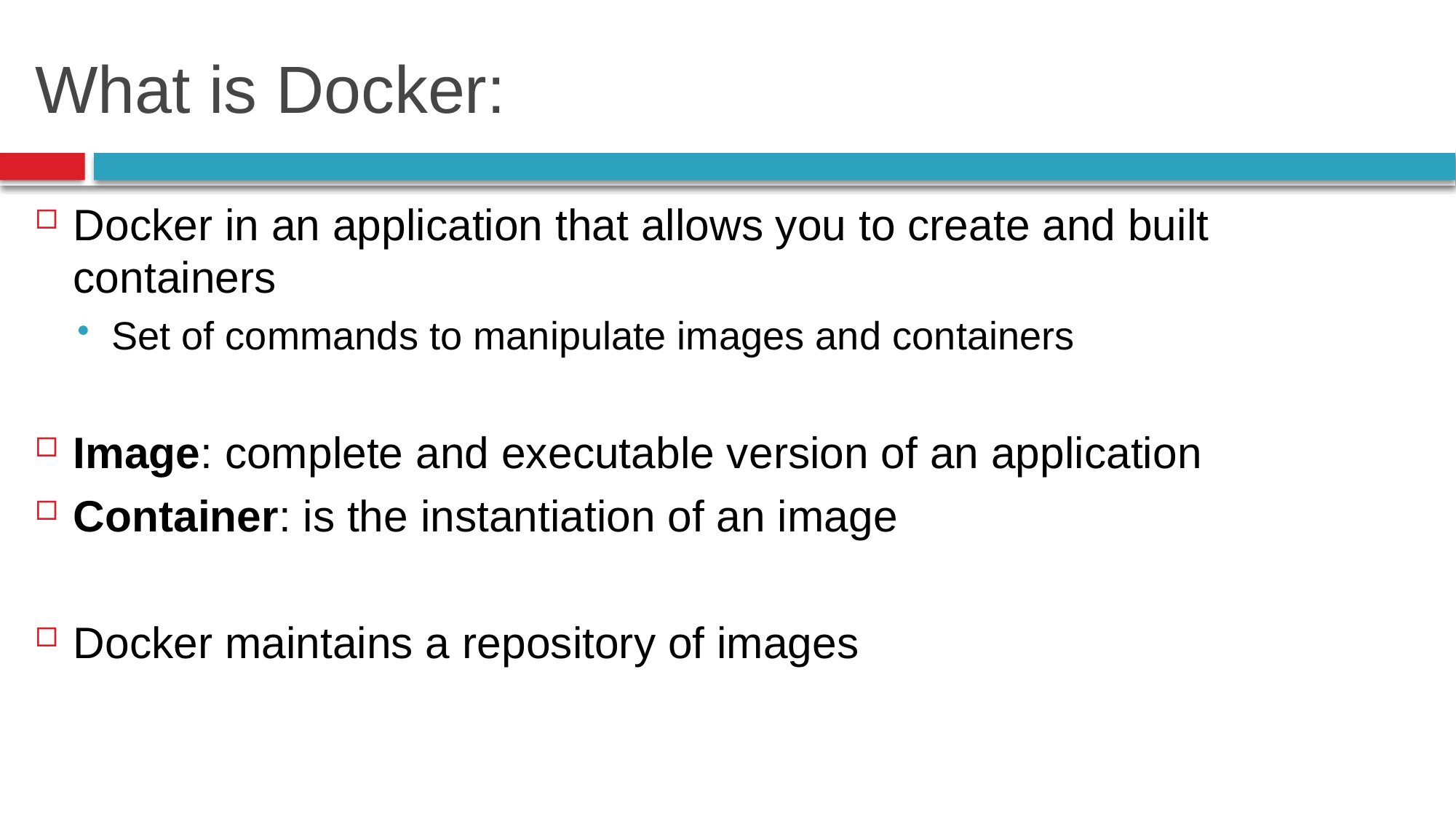

# What is Docker:
Docker in an application that allows you to create and built containers
Set of commands to manipulate images and containers

Image: complete and executable version of an application
Container: is the instantiation of an image

Docker maintains a repository of images
84
Introduction.